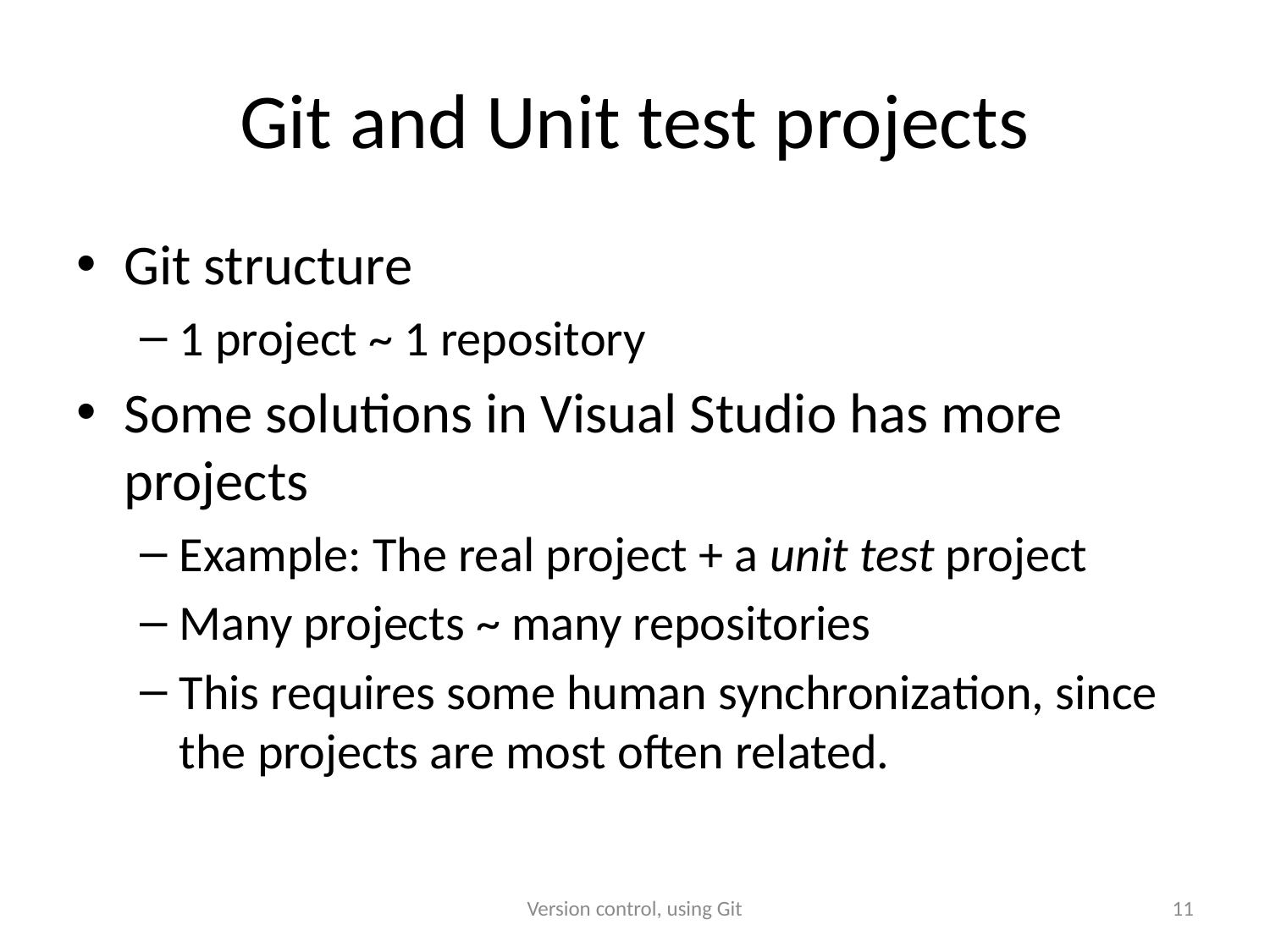

# Git and Unit test projects
Git structure
1 project ~ 1 repository
Some solutions in Visual Studio has more projects
Example: The real project + a unit test project
Many projects ~ many repositories
This requires some human synchronization, since the projects are most often related.
Version control, using Git
11